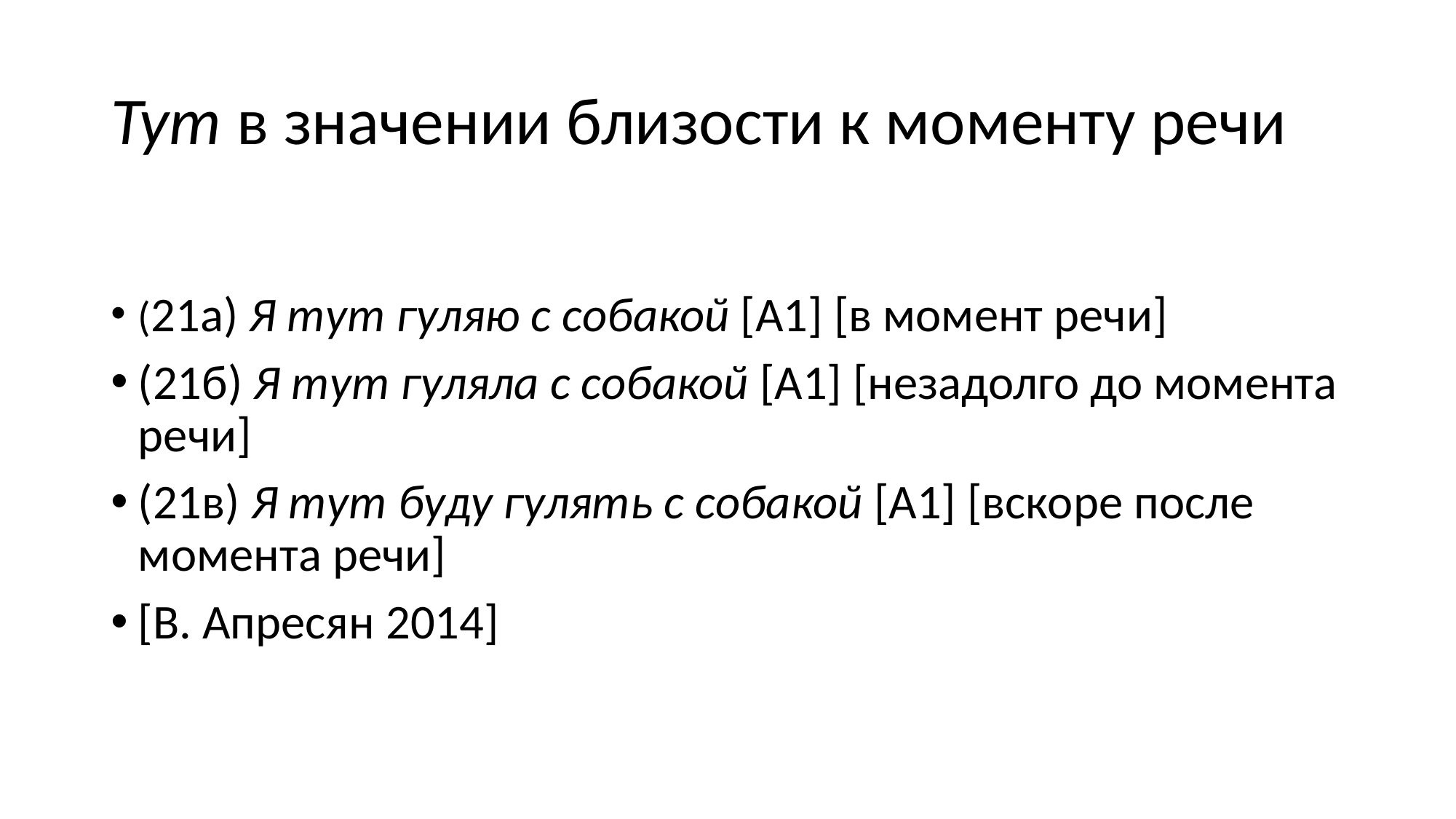

# Тут в значении близости к моменту речи

(21а) Я тут гуляю с собакой [A1] [в момент речи]
(21б) Я тут гуляла с собакой [A1] [незадолго до момента речи]
(21в) Я тут буду гулять с собакой [A1] [вскоре после момента речи]
[В. Апресян 2014]